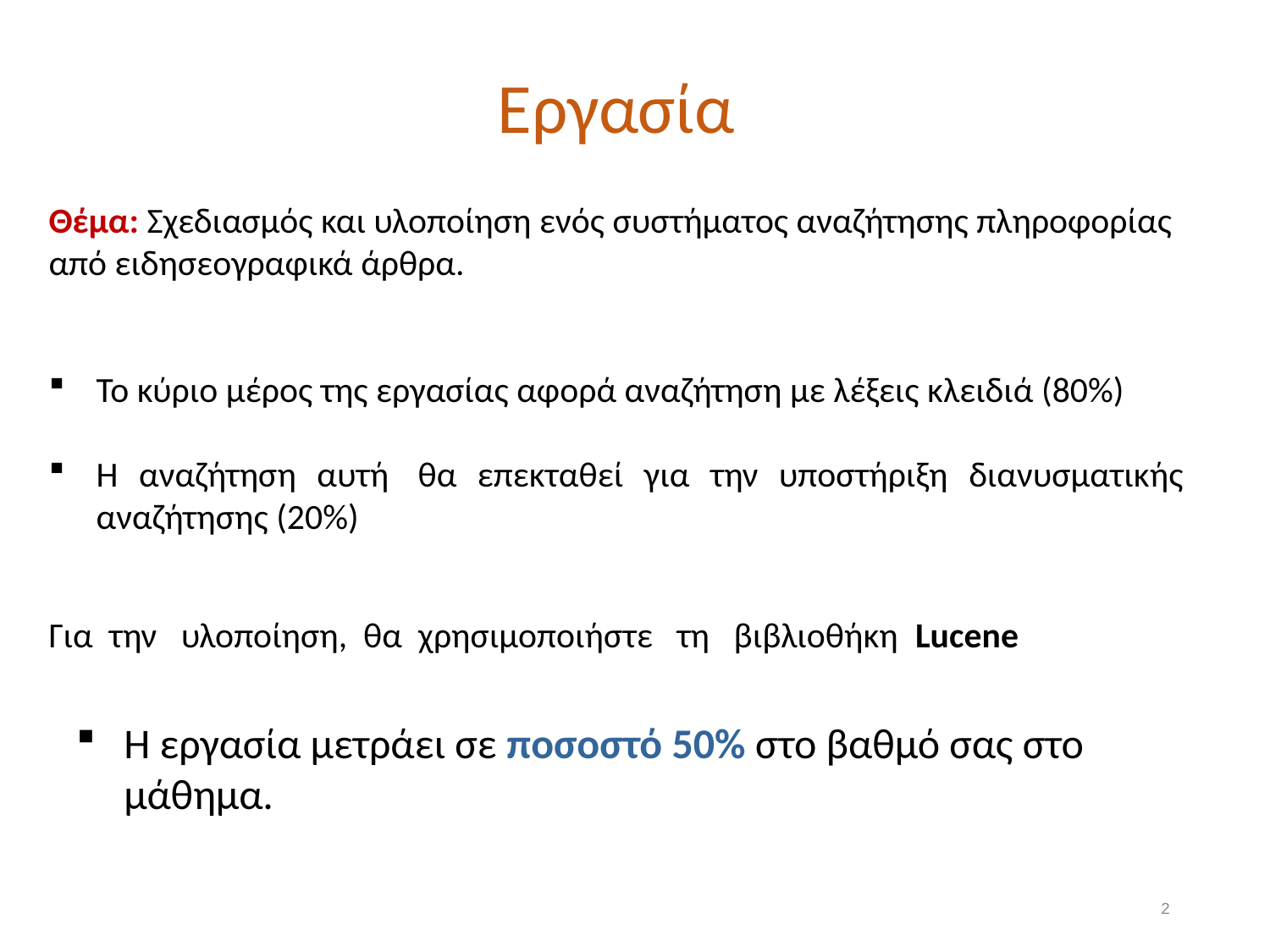

Εργασία

Θέμα: Σχεδιασμός και υλοποίηση ενός συστήματος αναζήτησης πληροφορίας από ειδησεογραφικά άρθρα.

Το κύριο μέρος της εργασίας αφορά αναζήτηση με λέξεις κλειδιά (80%)

Η αναζήτηση αυτή  θα επεκταθεί για την υποστήριξη διανυσματικής αναζήτησης (20%)

Για  την   υλοποίηση,  θα  χρησιμοποιήστε   τη   βιβλιοθήκη  Lucene

Η εργασία μετράει σε ποσοστό 50% στο βαθμό σας στο μάθημα.
2